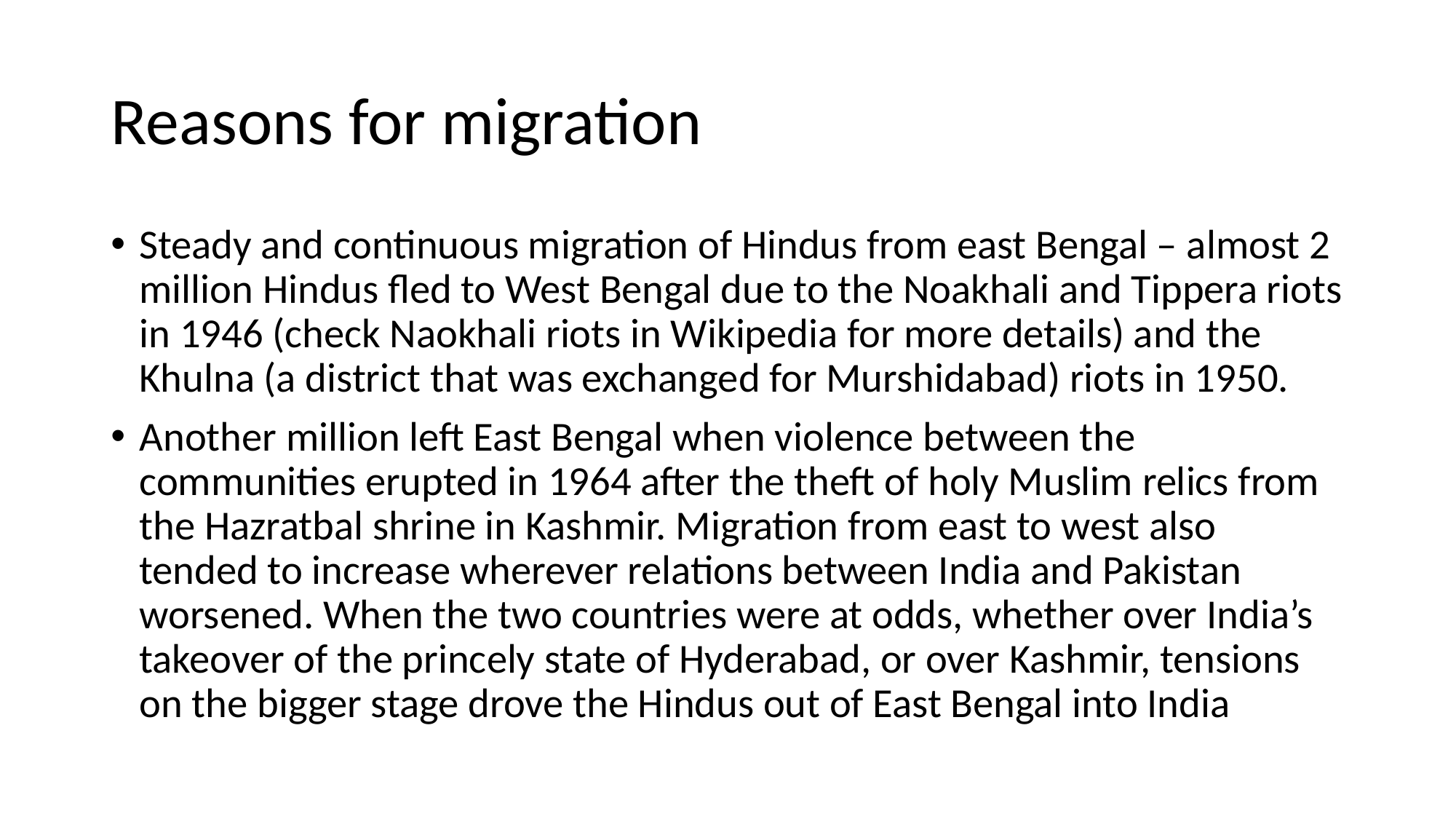

# Reasons for migration
Steady and continuous migration of Hindus from east Bengal – almost 2 million Hindus fled to West Bengal due to the Noakhali and Tippera riots in 1946 (check Naokhali riots in Wikipedia for more details) and the Khulna (a district that was exchanged for Murshidabad) riots in 1950.
Another million left East Bengal when violence between the communities erupted in 1964 after the theft of holy Muslim relics from the Hazratbal shrine in Kashmir. Migration from east to west also tended to increase wherever relations between India and Pakistan worsened. When the two countries were at odds, whether over India’s takeover of the princely state of Hyderabad, or over Kashmir, tensions on the bigger stage drove the Hindus out of East Bengal into India